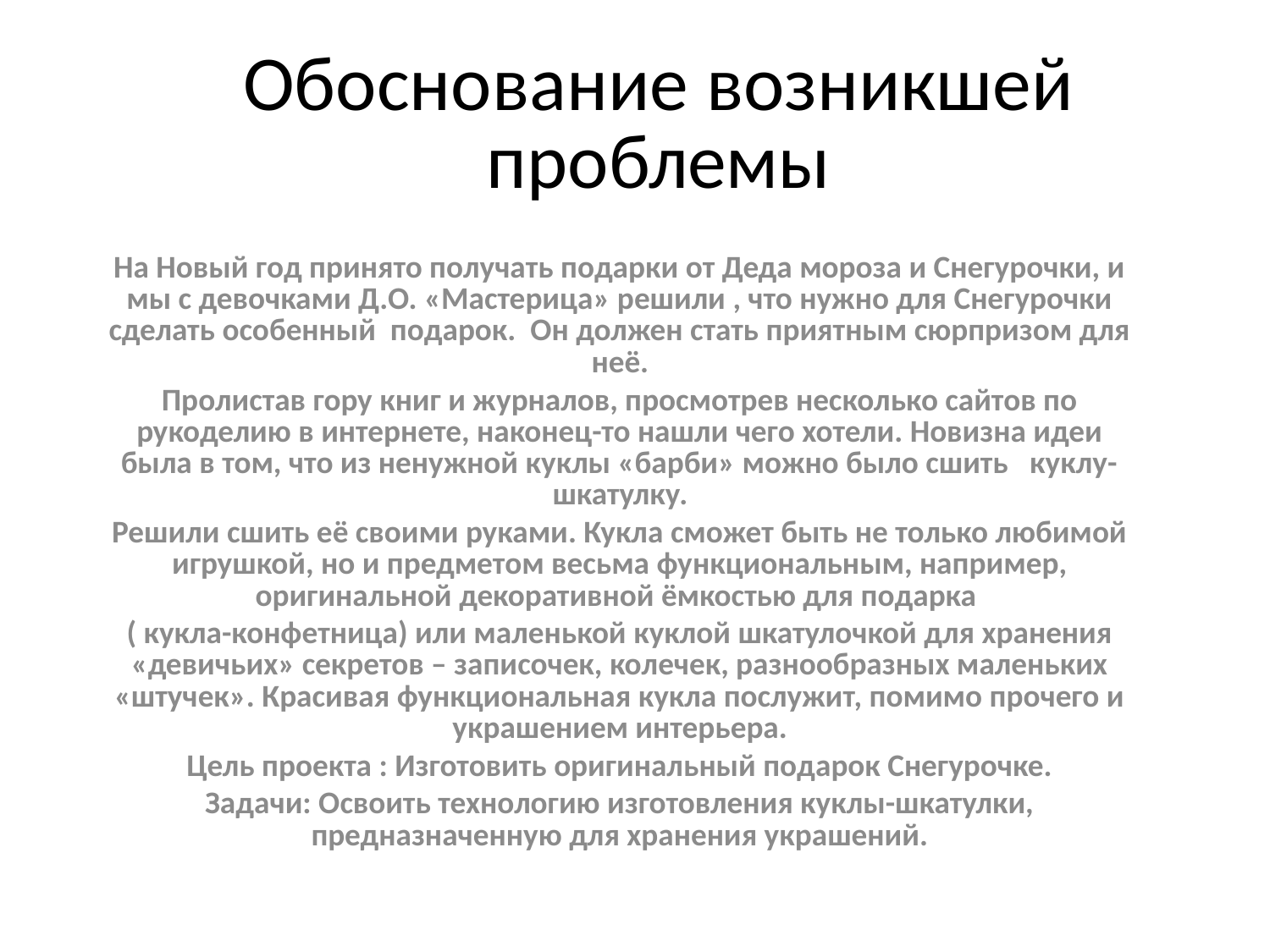

# Обоснование возникшей проблемы
На Новый год принято получать подарки от Деда мороза и Снегурочки, и мы с девочками Д.О. «Мастерица» решили , что нужно для Снегурочки сделать особенный  подарок.  Он должен стать приятным сюрпризом для неё.
Пролистав гору книг и журналов, просмотрев несколько сайтов по рукоделию в интернете, наконец-то нашли чего хотели. Новизна идеи была в том, что из ненужной куклы «барби» можно было сшить   куклу-шкатулку.
Решили сшить её своими руками. Кукла сможет быть не только любимой игрушкой, но и предметом весьма функциональным, например, оригинальной декоративной ёмкостью для подарка
( кукла-конфетница) или маленькой куклой шкатулочкой для хранения «девичьих» секретов – записочек, колечек, разнообразных маленьких «штучек». Красивая функциональная кукла послужит, помимо прочего и украшением интерьера.
Цель проекта : Изготовить оригинальный подарок Снегурочке.
Задачи: Освоить технологию изготовления куклы-шкатулки, предназначенную для хранения украшений.